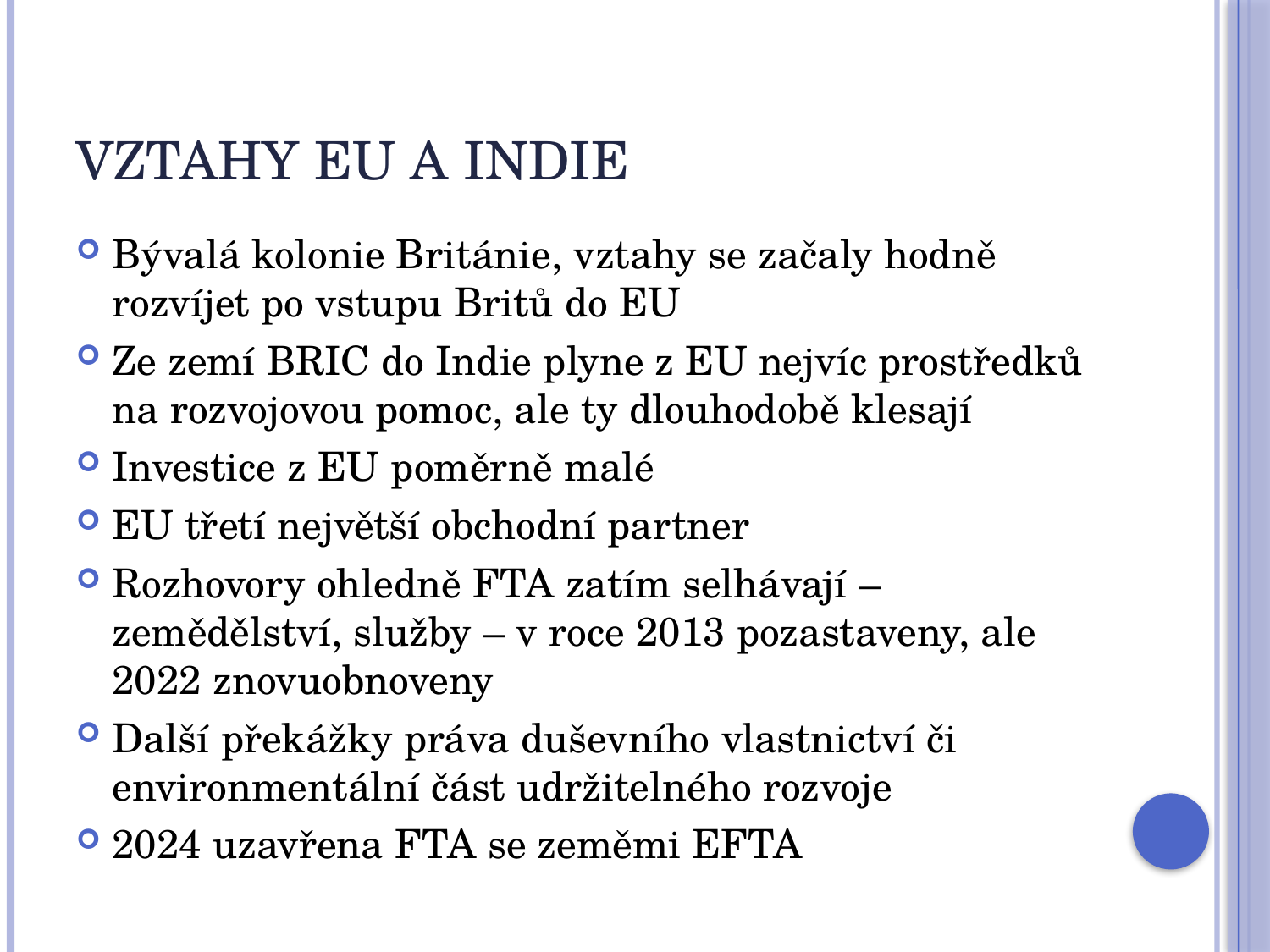

# Vztahy EU a Indie
Bývalá kolonie Británie, vztahy se začaly hodně rozvíjet po vstupu Britů do EU
Ze zemí BRIC do Indie plyne z EU nejvíc prostředků na rozvojovou pomoc, ale ty dlouhodobě klesají
Investice z EU poměrně malé
EU třetí největší obchodní partner
Rozhovory ohledně FTA zatím selhávají – zemědělství, služby – v roce 2013 pozastaveny, ale  2022 znovuobnoveny
Další překážky práva duševního vlastnictví či environmentální část udržitelného rozvoje
2024 uzavřena FTA se zeměmi EFTA